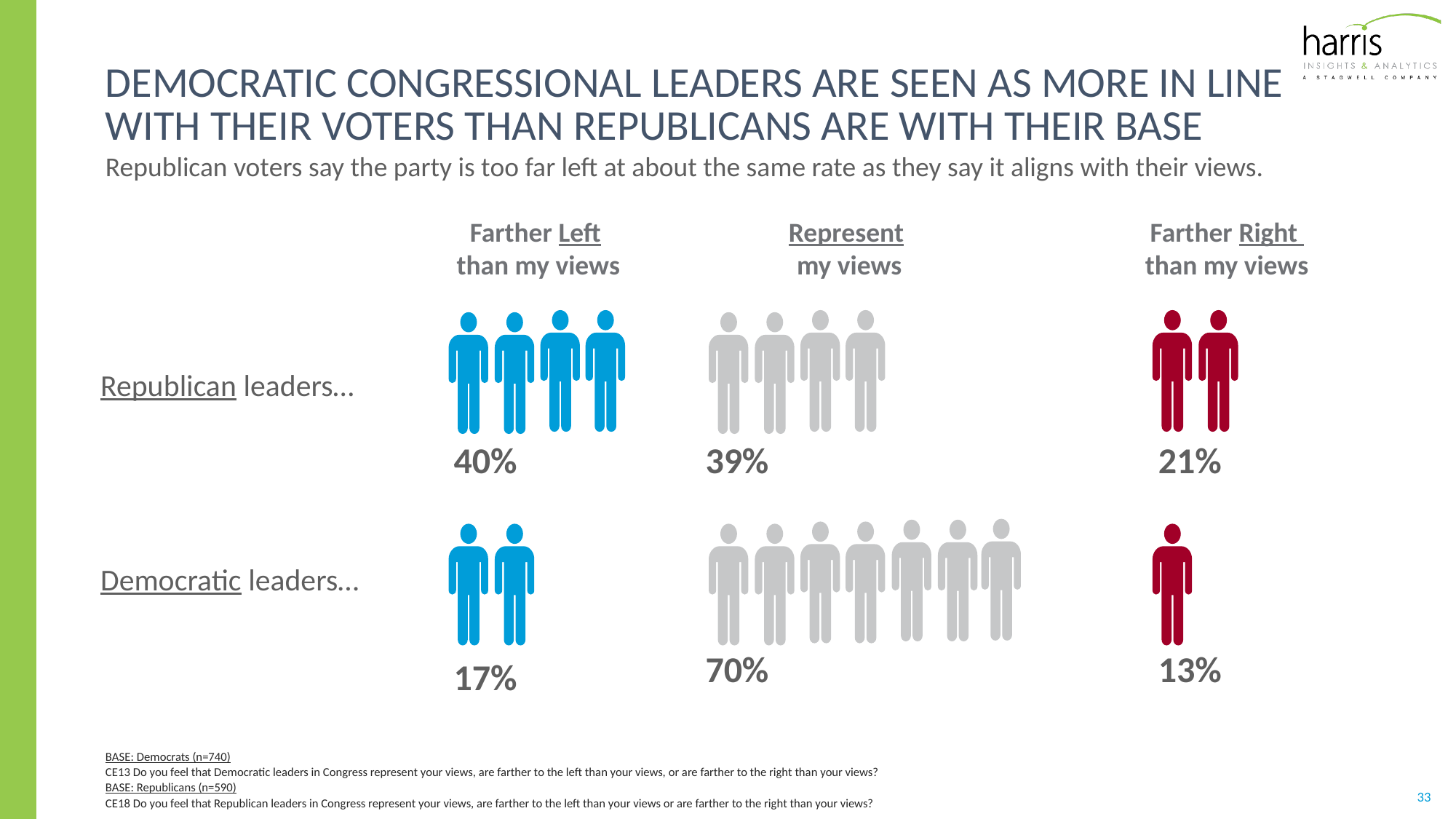

# Democratic congressional leaders are seen as more in line with their voters than republicans are with their base
Republican voters say the party is too far left at about the same rate as they say it aligns with their views.
Farther Left
than my views
Represent
my views
Farther Right
than my views

Republican leaders…
40%
39%
21%

Democratic leaders…
70%
13%
17%
BASE: Democrats (n=740)
CE13 Do you feel that Democratic leaders in Congress represent your views, are farther to the left than your views, or are farther to the right than your views?
BASE: Republicans (n=590)
CE18 Do you feel that Republican leaders in Congress represent your views, are farther to the left than your views or are farther to the right than your views?